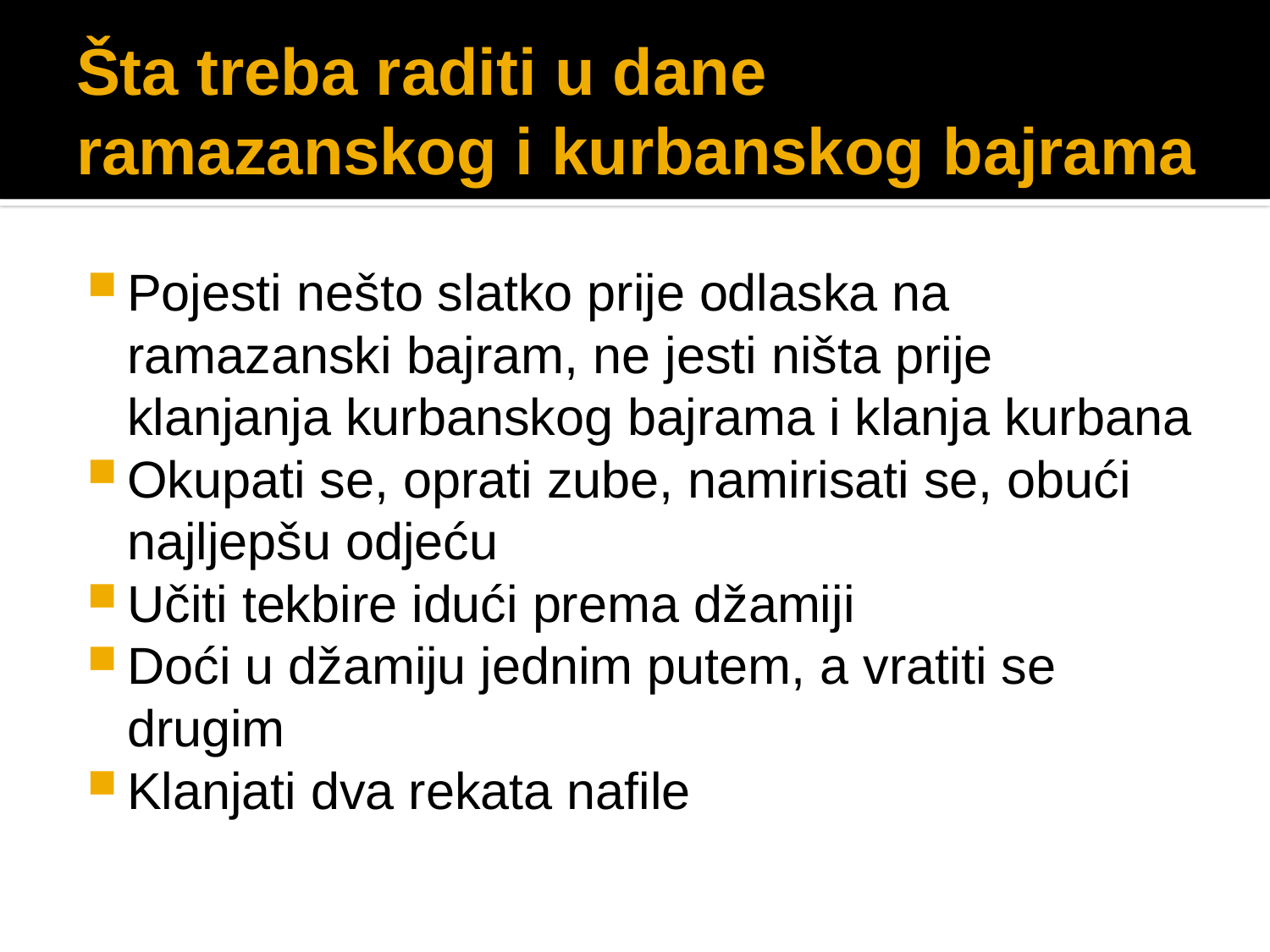

# Šta treba raditi u dane ramazanskog i kurbanskog bajrama
Pojesti nešto slatko prije odlaska na ramazanski bajram, ne jesti ništa prije klanjanja kurbanskog bajrama i klanja kurbana
Okupati se, oprati zube, namirisati se, obući najljepšu odjeću
Učiti tekbire idući prema džamiji
Doći u džamiju jednim putem, a vratiti se drugim
Klanjati dva rekata nafile